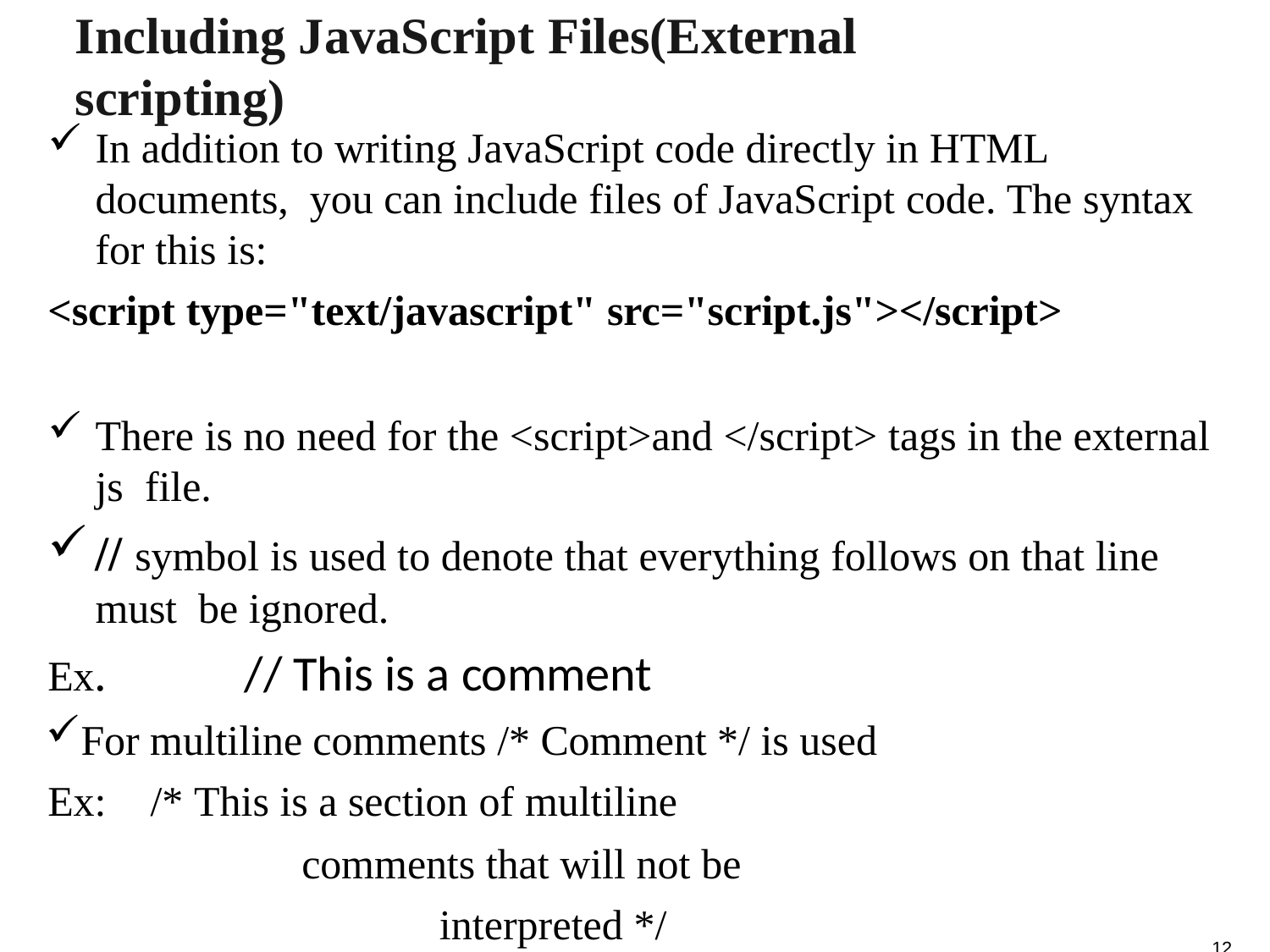

# Including JavaScript Files(External scripting)
In addition to writing JavaScript code directly in HTML documents,  you can include files of JavaScript code. The syntax for this is:
<script type="text/javascript" src="script.js"></script>

There is no need for the <script>and </script> tags in the external js  file.
// symbol is used to denote that everything follows on that line must  be ignored.
Ex.	// This is a comment
For multiline comments /* Comment */ is used  Ex:	/* This is a section of multiline
comments that will not be  interpreted */
12